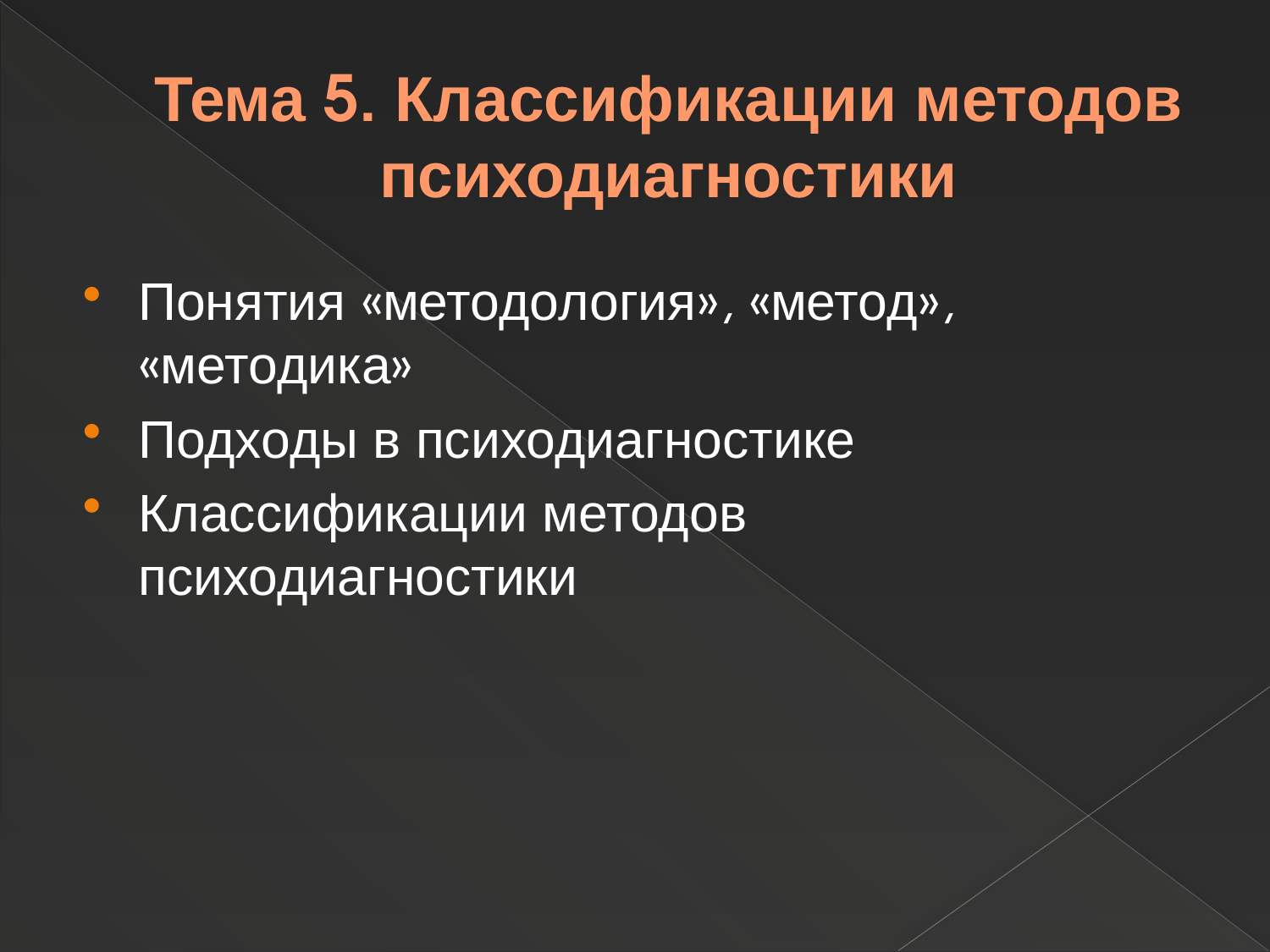

# Тема 5. Классификации методов психодиагностики
Понятия «методология», «метод», «методика»
Подходы в психодиагностике
Классификации методов психодиагностики